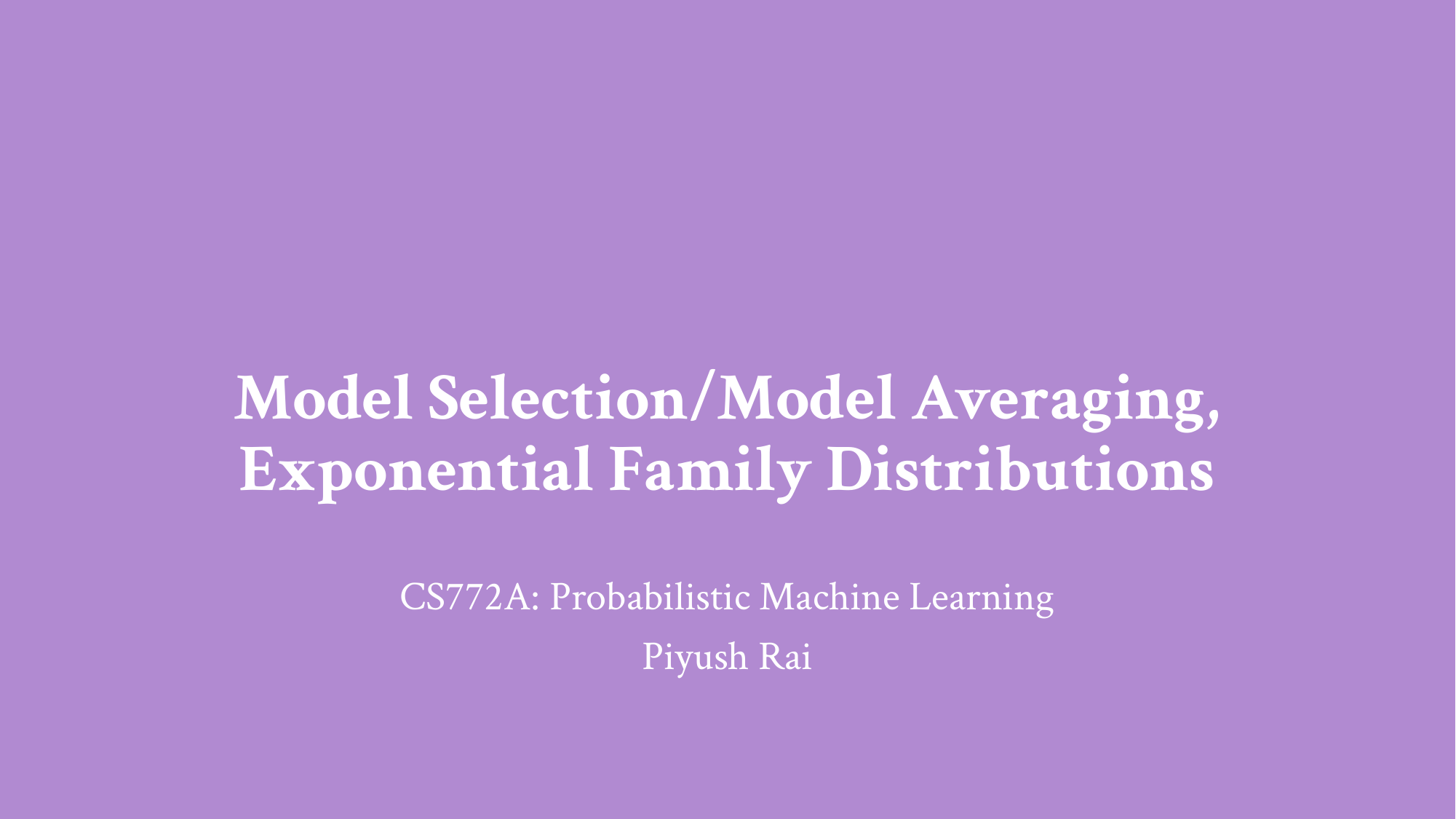

# Model Selection/Model Averaging, Exponential Family Distributions
CS772A: Probabilistic Machine Learning
Piyush Rai